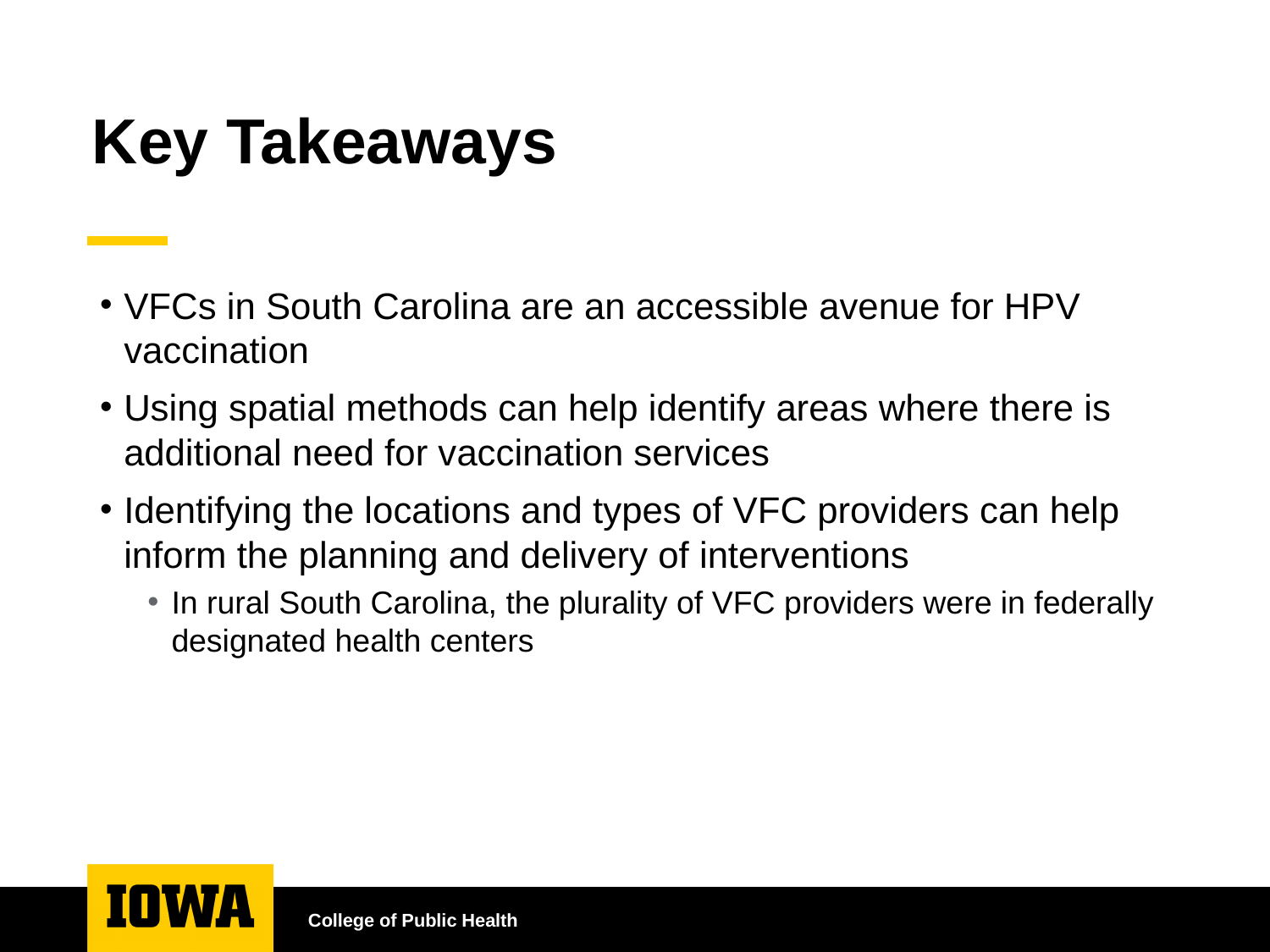

# Key Takeaways
VFCs in South Carolina are an accessible avenue for HPV vaccination
Using spatial methods can help identify areas where there is additional need for vaccination services
Identifying the locations and types of VFC providers can help inform the planning and delivery of interventions
In rural South Carolina, the plurality of VFC providers were in federally designated health centers
College of Public Health